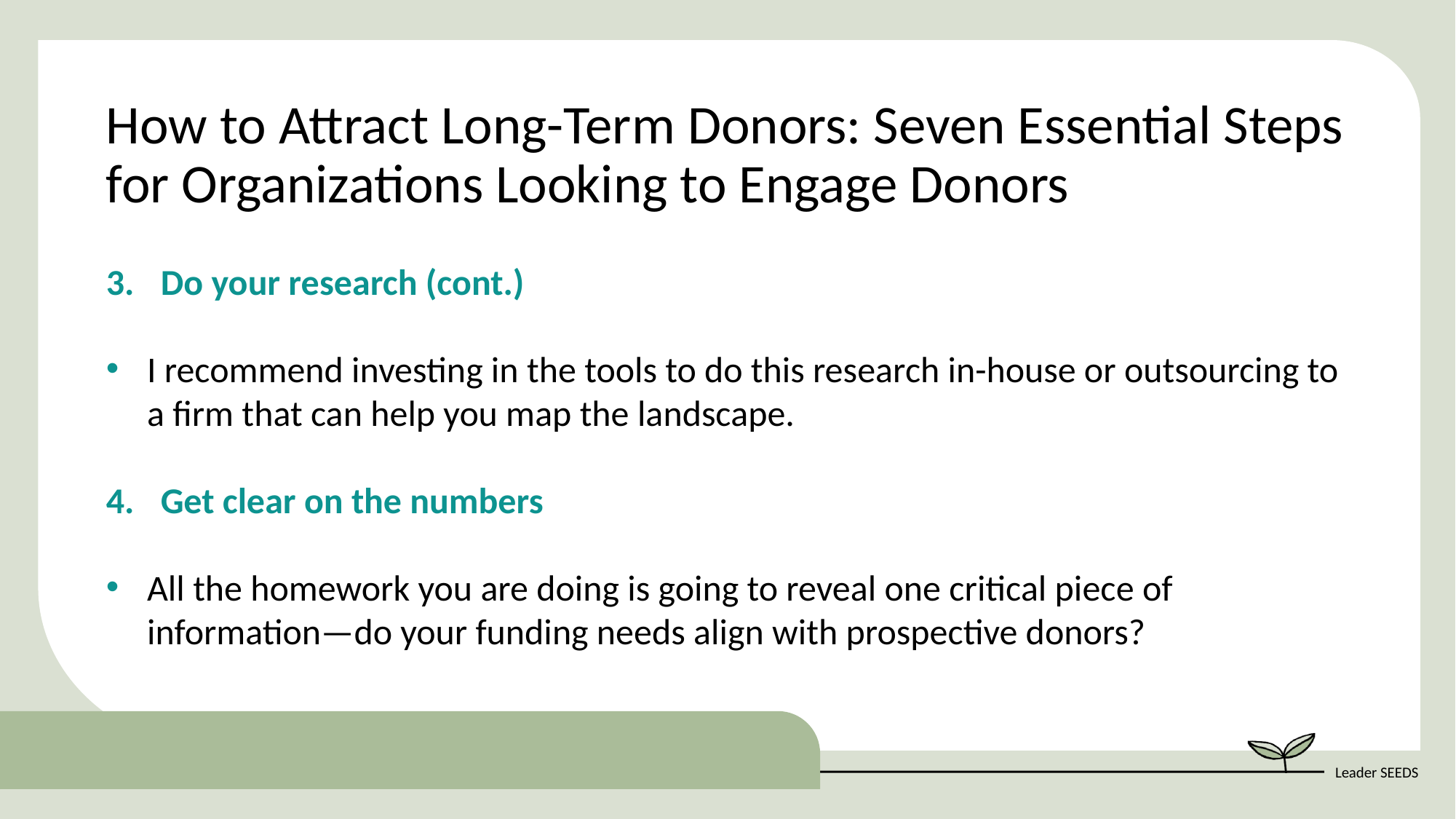

How to Attract Long-Term Donors: Seven Essential Steps for Organizations Looking to Engage Donors
Do your research (cont.)

I recommend investing in the tools to do this research in-house or outsourcing to a firm that can help you map the landscape.

Get clear on the numbers

All the homework you are doing is going to reveal one critical piece of information—do your funding needs align with prospective donors?